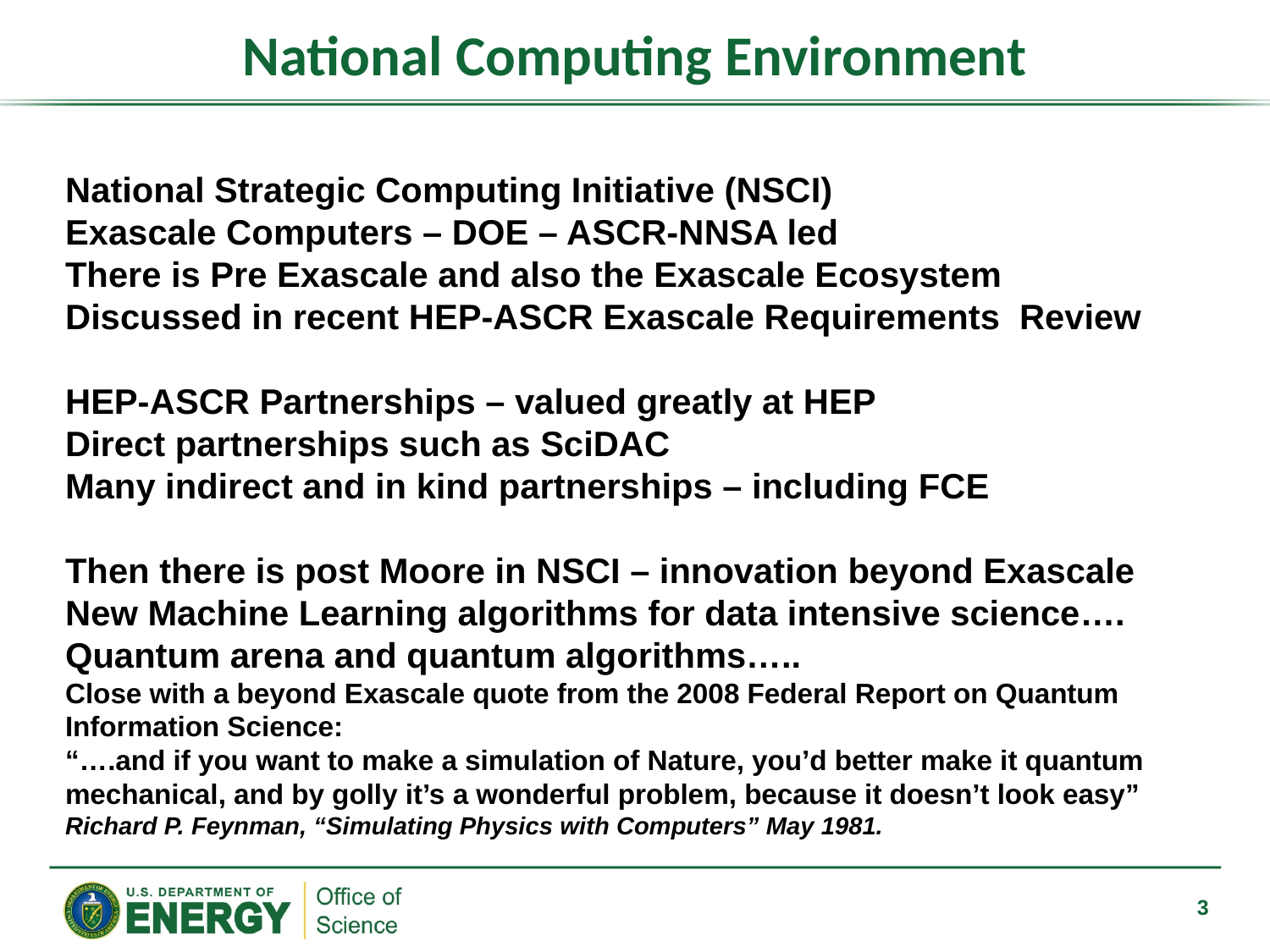

# National Computing Environment
National Strategic Computing Initiative (NSCI)
Exascale Computers – DOE – ASCR-NNSA led
There is Pre Exascale and also the Exascale Ecosystem
Discussed in recent HEP-ASCR Exascale Requirements  Review

HEP-ASCR Partnerships – valued greatly at HEP
Direct partnerships such as SciDAC
Many indirect and in kind partnerships – including FCE

Then there is post Moore in NSCI – innovation beyond Exascale
New Machine Learning algorithms for data intensive science….
Quantum arena and quantum algorithms…..
Close with a beyond Exascale quote from the 2008 Federal Report on Quantum Information Science:
“….and if you want to make a simulation of Nature, you’d better make it quantum mechanical, and by golly it’s a wonderful problem, because it doesn’t look easy”
Richard P. Feynman, “Simulating Physics with Computers” May 1981.

3